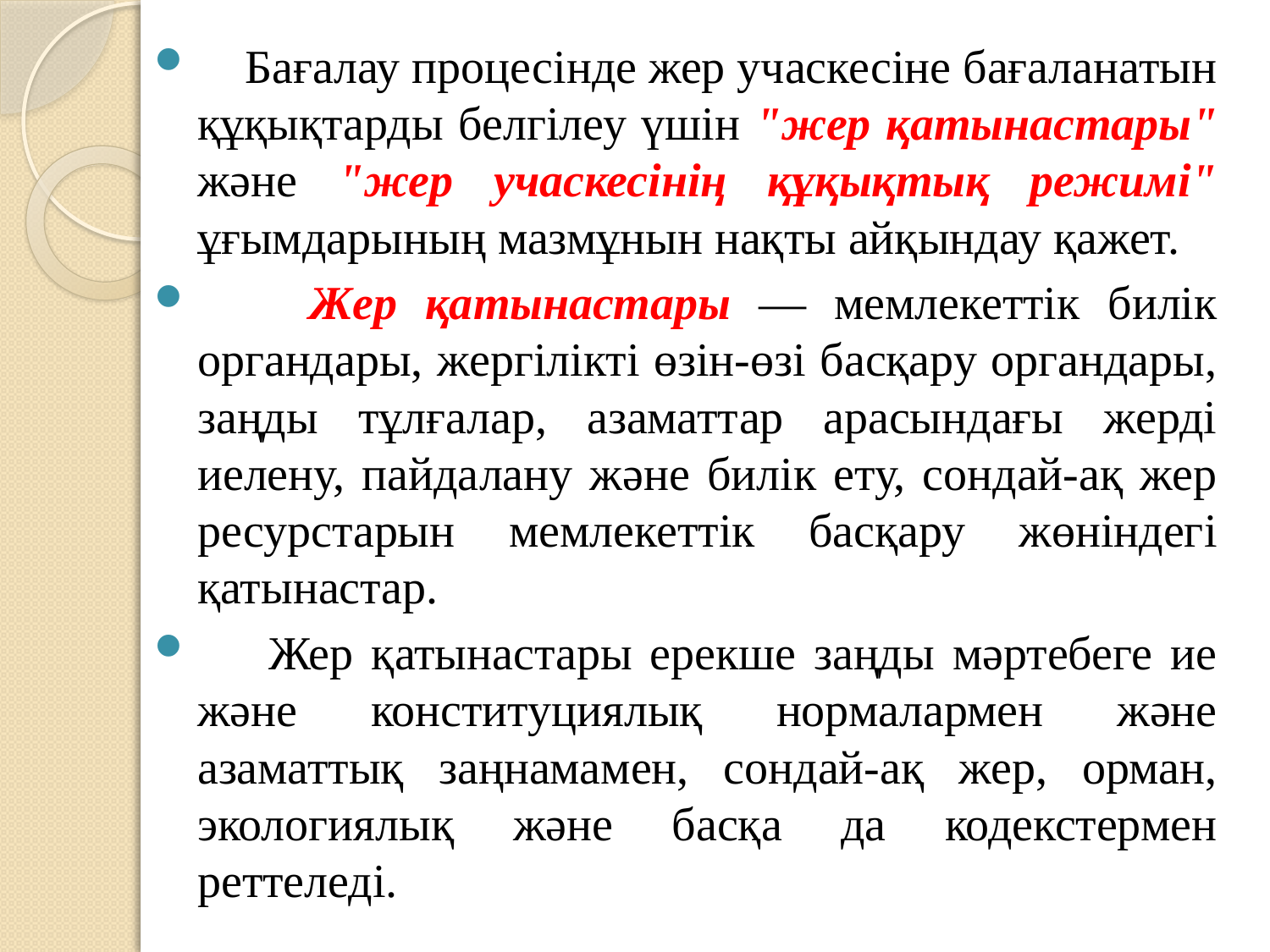

Бағалау процесінде жер учаскесіне бағаланатын құқықтарды белгілеу үшін "жер қатынастары" және "жер учаскесінің құқықтық режимі" ұғымдарының мазмұнын нақты айқындау қажет.
    Жер қатынастары — мемлекеттік билік органдары, жергілікті өзін-өзі басқару органдары, заңды тұлғалар, азаматтар арасындағы жерді иелену, пайдалану және билік ету, сондай-ақ жер ресурстарын мемлекеттік басқару жөніндегі қатынастар.
    Жер қатынастары ерекше заңды мәртебеге ие және конституциялық нормалармен және азаматтық заңнамамен, сондай-ақ жер, орман, экологиялық және басқа да кодекстермен реттеледі.